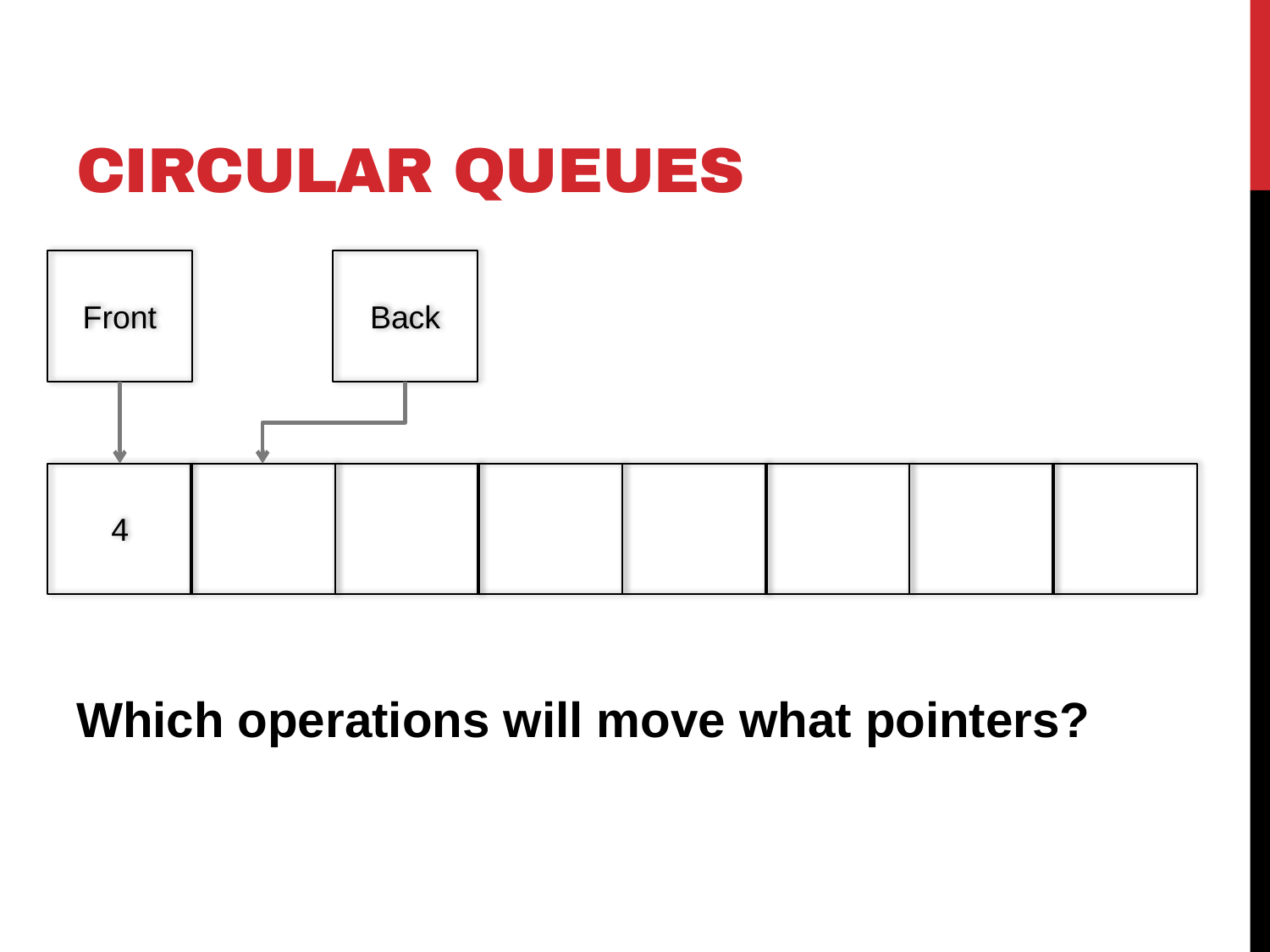

# Circular Queues
Front
Back
4

Which operations will move what pointers?